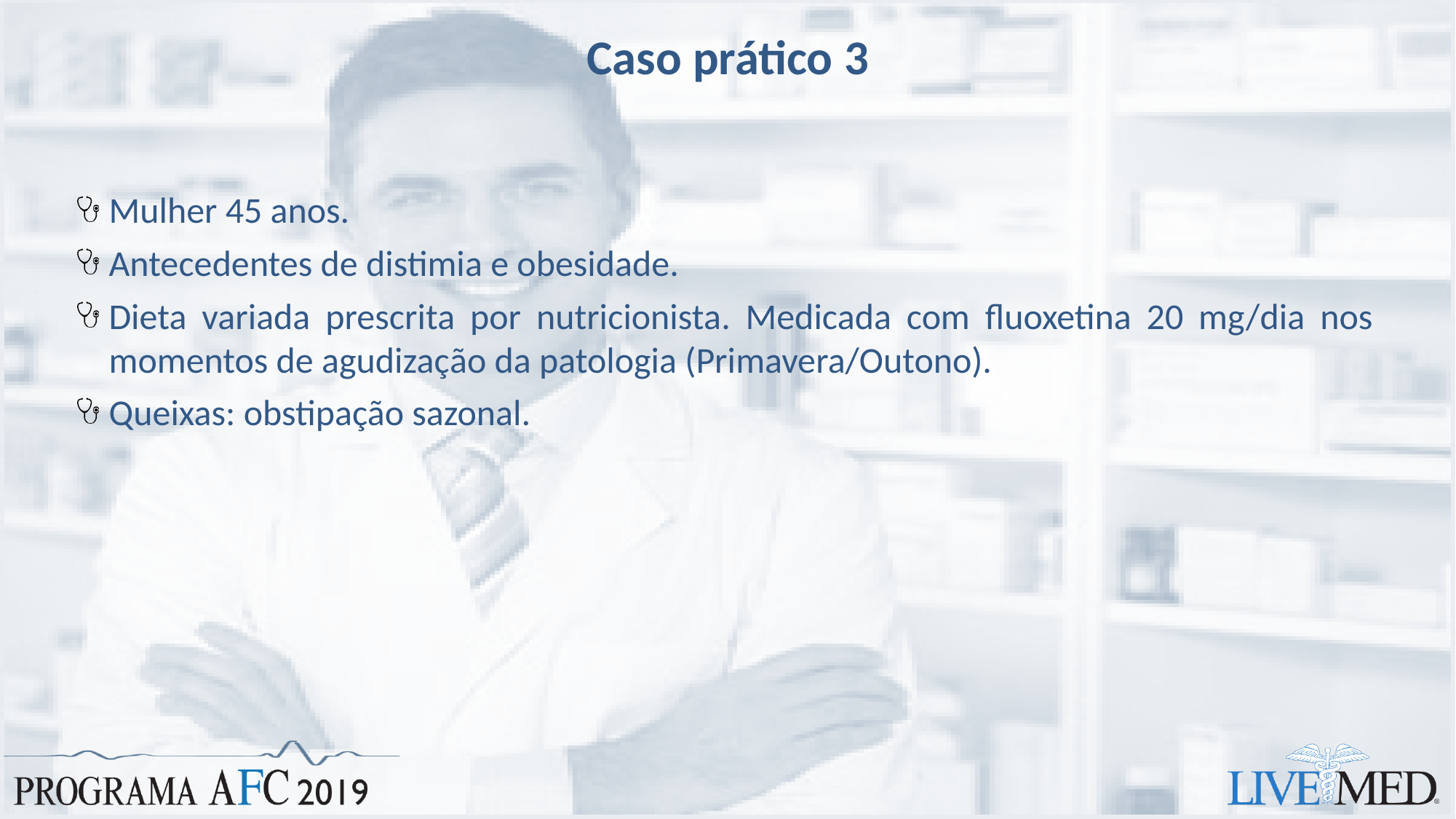

# Caso prático 3
Mulher 45 anos.
Antecedentes de distimia e obesidade.
Dieta variada prescrita por nutricionista. Medicada com fluoxetina 20 mg/dia nos momentos de agudização da patologia (Primavera/Outono).
Queixas: obstipação sazonal.